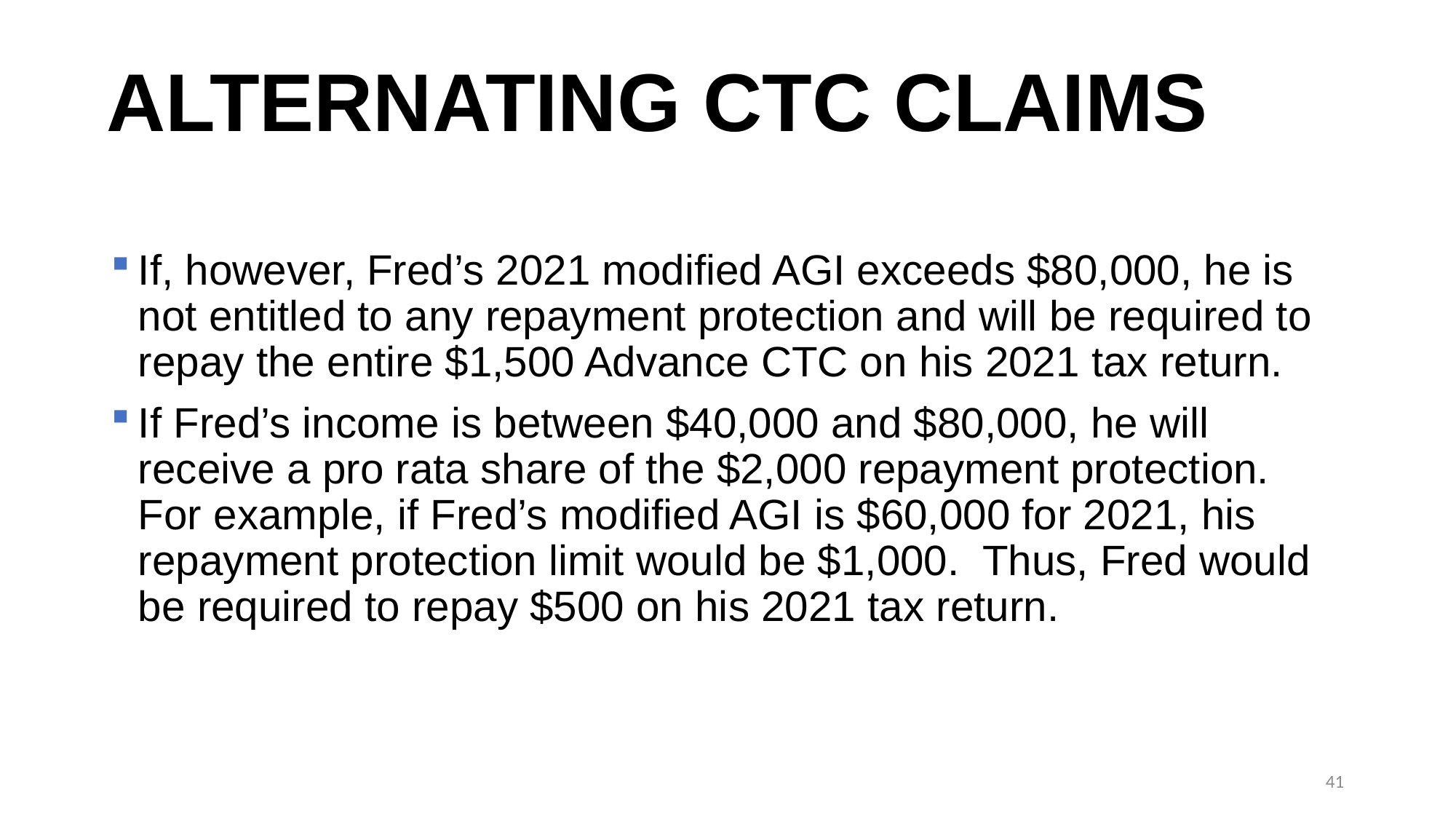

# ALTERNATING CTC CLAIMS
If, however, Fred’s 2021 modified AGI exceeds $80,000, he is not entitled to any repayment protection and will be required to repay the entire $1,500 Advance CTC on his 2021 tax return.
If Fred’s income is between $40,000 and $80,000, he will receive a pro rata share of the $2,000 repayment protection.  For example, if Fred’s modified AGI is $60,000 for 2021, his repayment protection limit would be $1,000.  Thus, Fred would be required to repay $500 on his 2021 tax return.
41